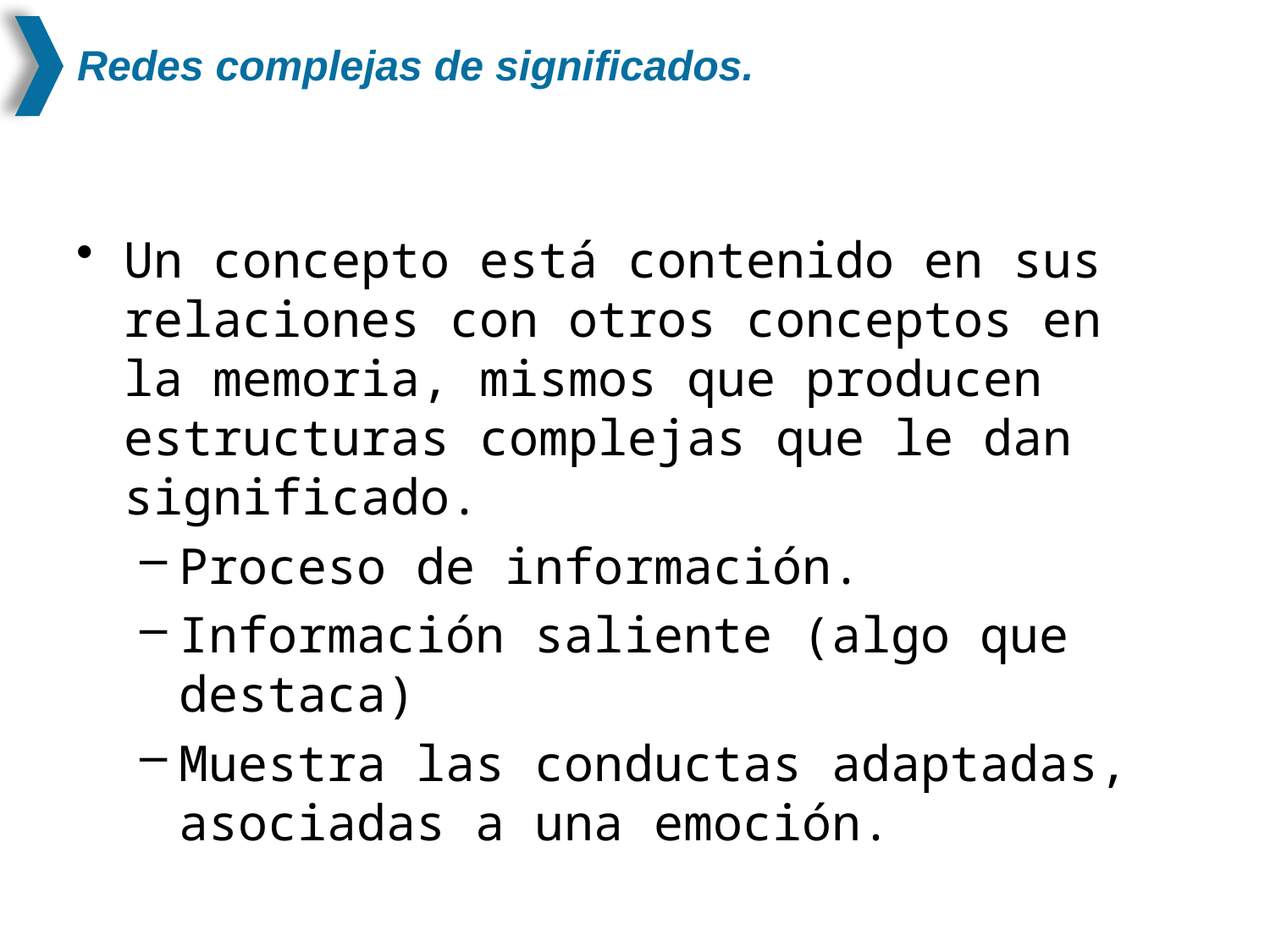

# Redes complejas de significados.
Un concepto está contenido en sus relaciones con otros conceptos en la memoria, mismos que producen estructuras complejas que le dan significado.
Proceso de información.
Información saliente (algo que destaca)
Muestra las conductas adaptadas, asociadas a una emoción.